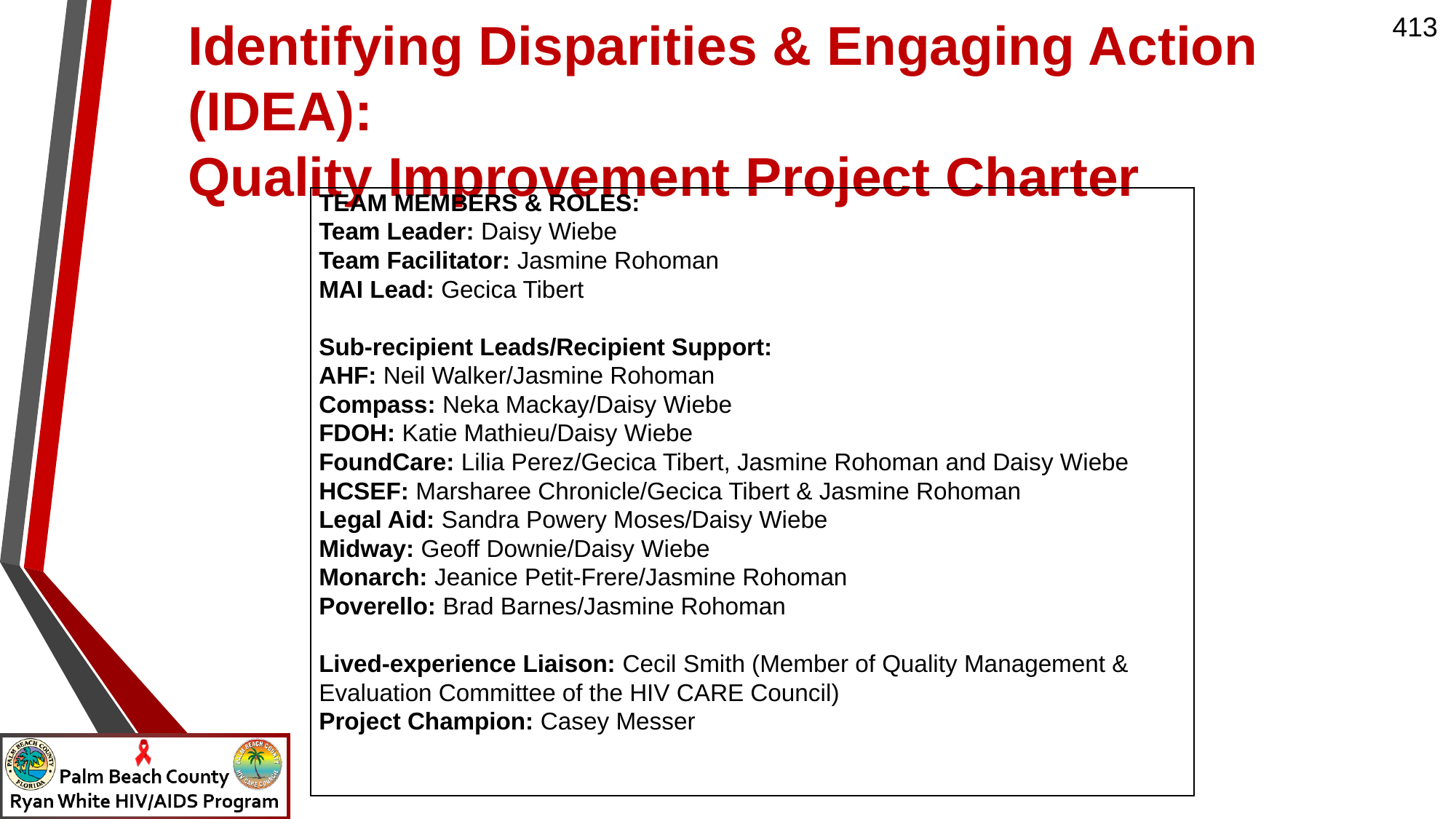

# Identifying Disparities & Engaging Action (IDEA): Quality Improvement Project Charter
| TEAM MEMBERS & ROLES: Team Leader: Daisy Wiebe Team Facilitator: Jasmine Rohoman MAI Lead: Gecica Tibert Sub-recipient Leads/Recipient Support: AHF: Neil Walker/Jasmine Rohoman Compass: Neka Mackay/Daisy Wiebe FDOH: Katie Mathieu/Daisy Wiebe FoundCare: Lilia Perez/Gecica Tibert, Jasmine Rohoman and Daisy Wiebe HCSEF: Marsharee Chronicle/Gecica Tibert & Jasmine Rohoman Legal Aid: Sandra Powery Moses/Daisy Wiebe Midway: Geoff Downie/Daisy Wiebe Monarch: Jeanice Petit-Frere/Jasmine Rohoman Poverello: Brad Barnes/Jasmine Rohoman   Lived-experience Liaison: Cecil Smith (Member of Quality Management & Evaluation Committee of the HIV CARE Council) Project Champion: Casey Messer |
| --- |